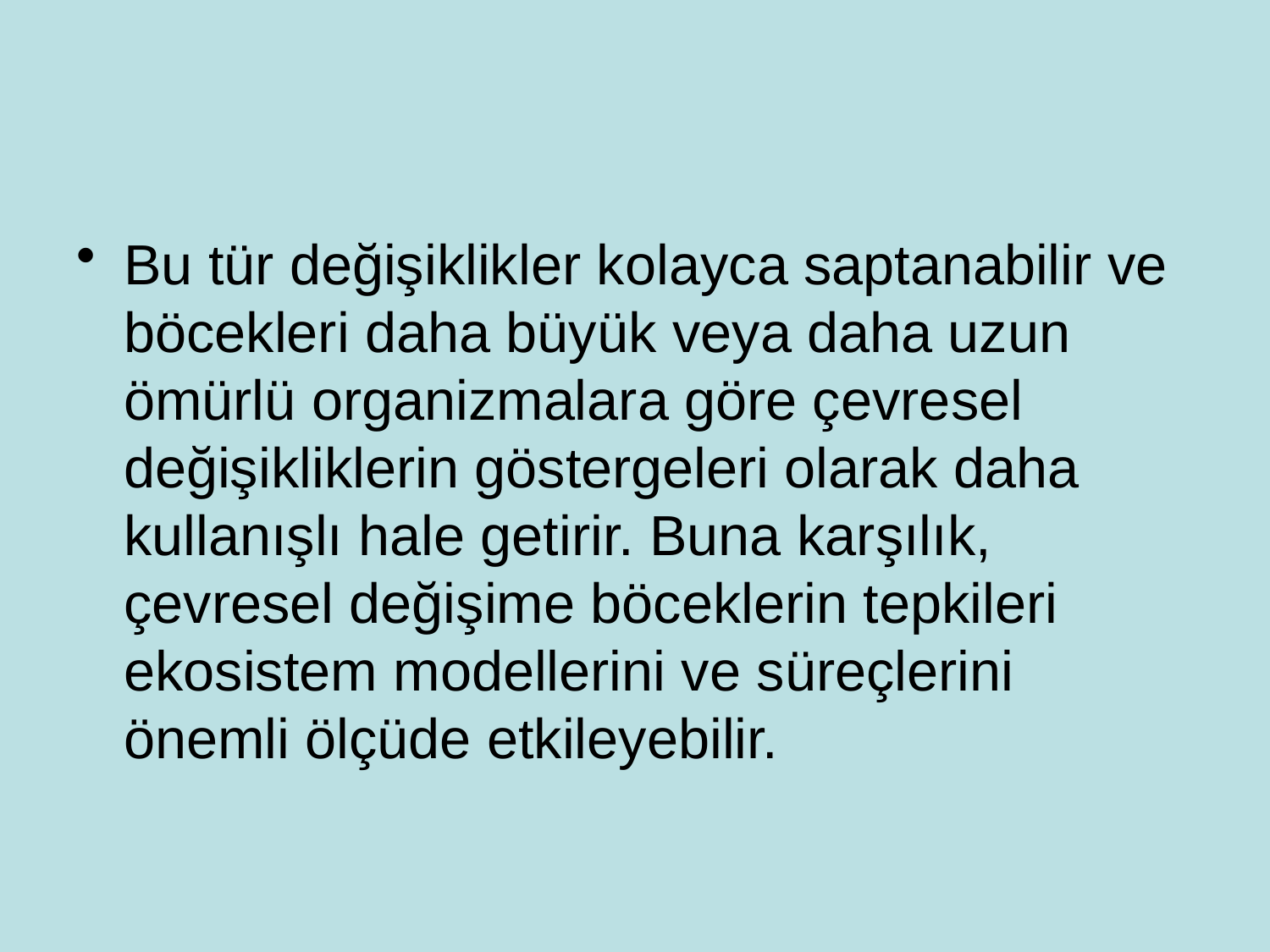

#
Bu tür değişiklikler kolayca saptanabilir ve böcekleri daha büyük veya daha uzun ömürlü organizmalara göre çevresel değişikliklerin göstergeleri olarak daha kullanışlı hale getirir. Buna karşılık, çevresel değişime böceklerin tepkileri ekosistem modellerini ve süreçlerini önemli ölçüde etkileyebilir.